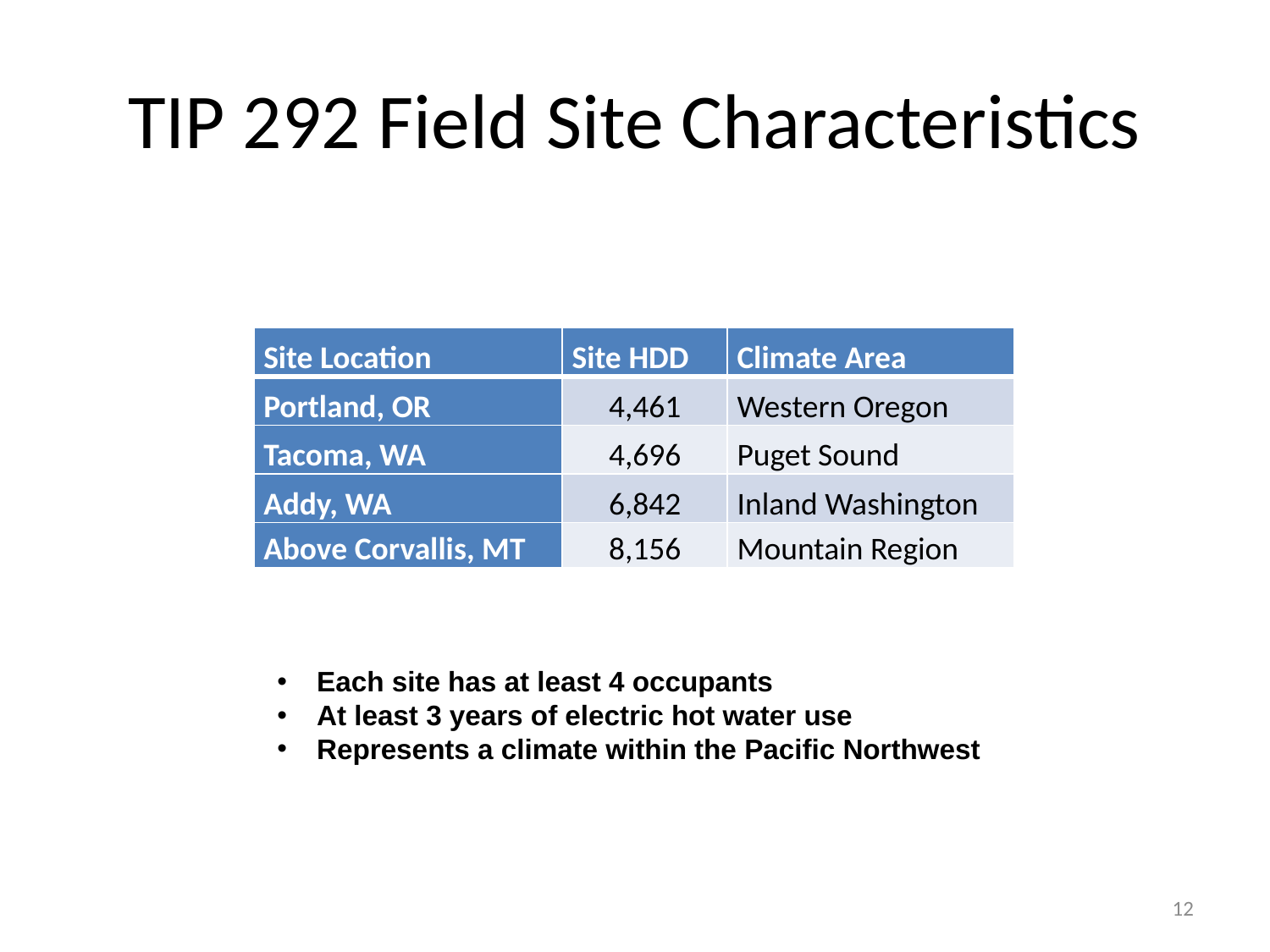

# TIP 292 Field Site Characteristics
| Site Location | Site HDD | Climate Area |
| --- | --- | --- |
| Portland, OR | 4,461 | Western Oregon |
| Tacoma, WA | 4,696 | Puget Sound |
| Addy, WA | 6,842 | Inland Washington |
| Above Corvallis, MT | 8,156 | Mountain Region |
Each site has at least 4 occupants
At least 3 years of electric hot water use
Represents a climate within the Pacific Northwest

12